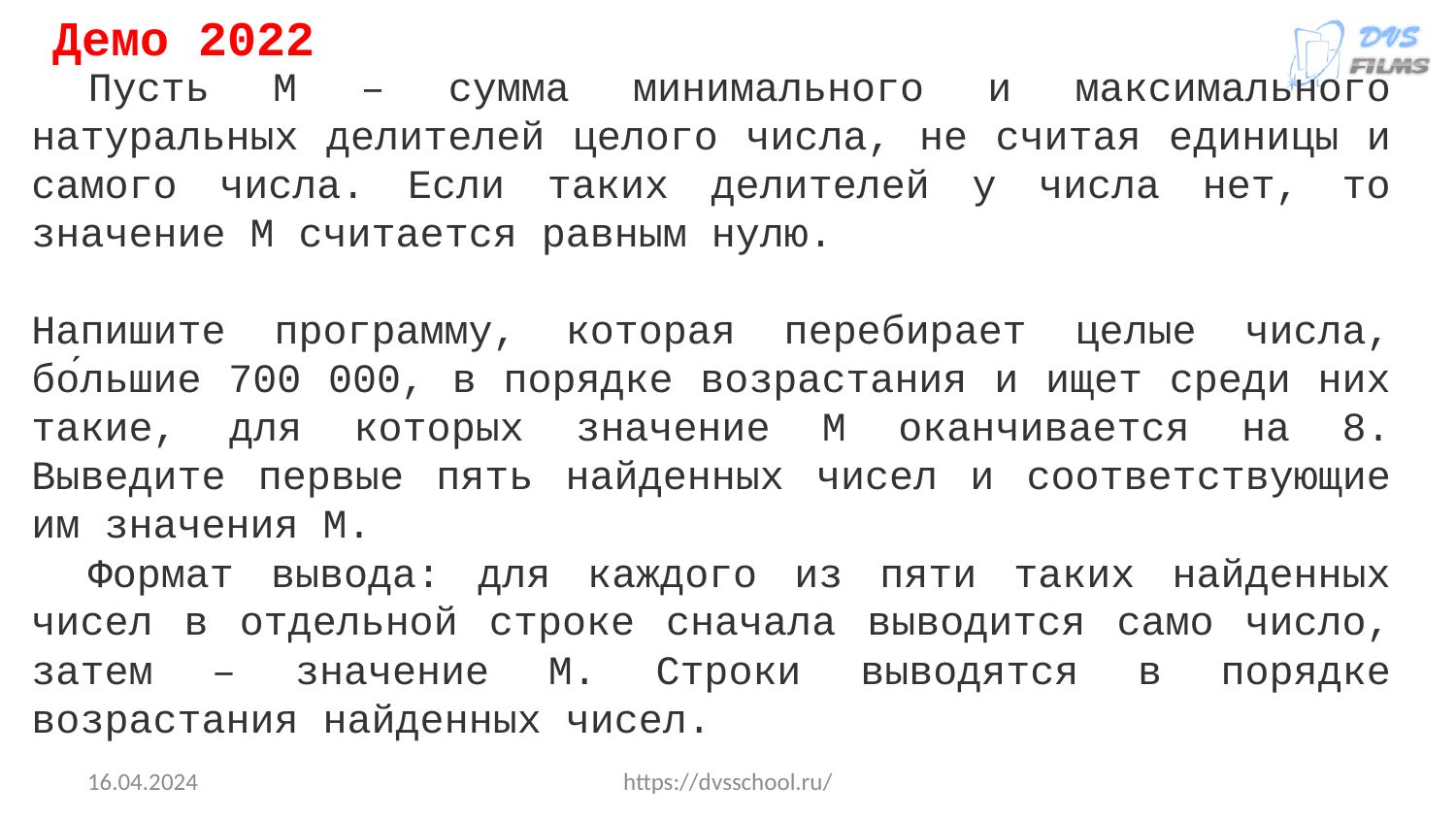

Демо 2022
Пусть M – сумма минимального и максимального натуральных делителей целого числа, не считая единицы и самого числа. Если таких делителей у числа нет, то значение M считается равным нулю.
Напишите программу, которая перебирает целые числа, бо́льшие 700 000, в порядке возрастания и ищет среди них такие, для которых значение M оканчивается на 8. Выведите первые пять найденных чисел и соответствующие им значения M.
Формат вывода: для каждого из пяти таких найденных чисел в отдельной строке сначала выводится само число, затем – значение М. Строки выводятся в порядке возрастания найденных чисел.
16.04.2024
https://dvsschool.ru/